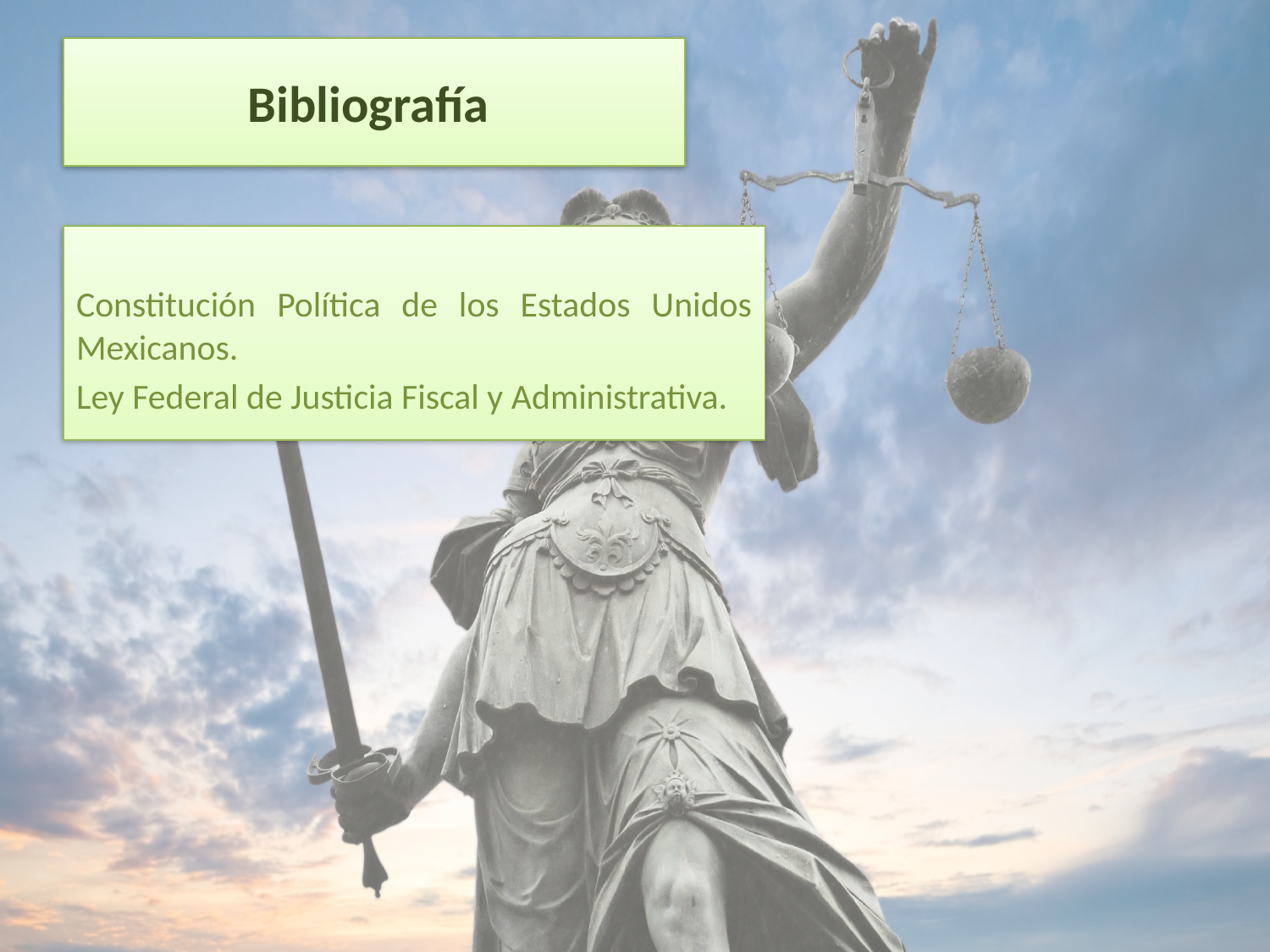

# Bibliografía

Constitución Política de los Estados Unidos Mexicanos.
Ley Federal de Justicia Fiscal y Administrativa.